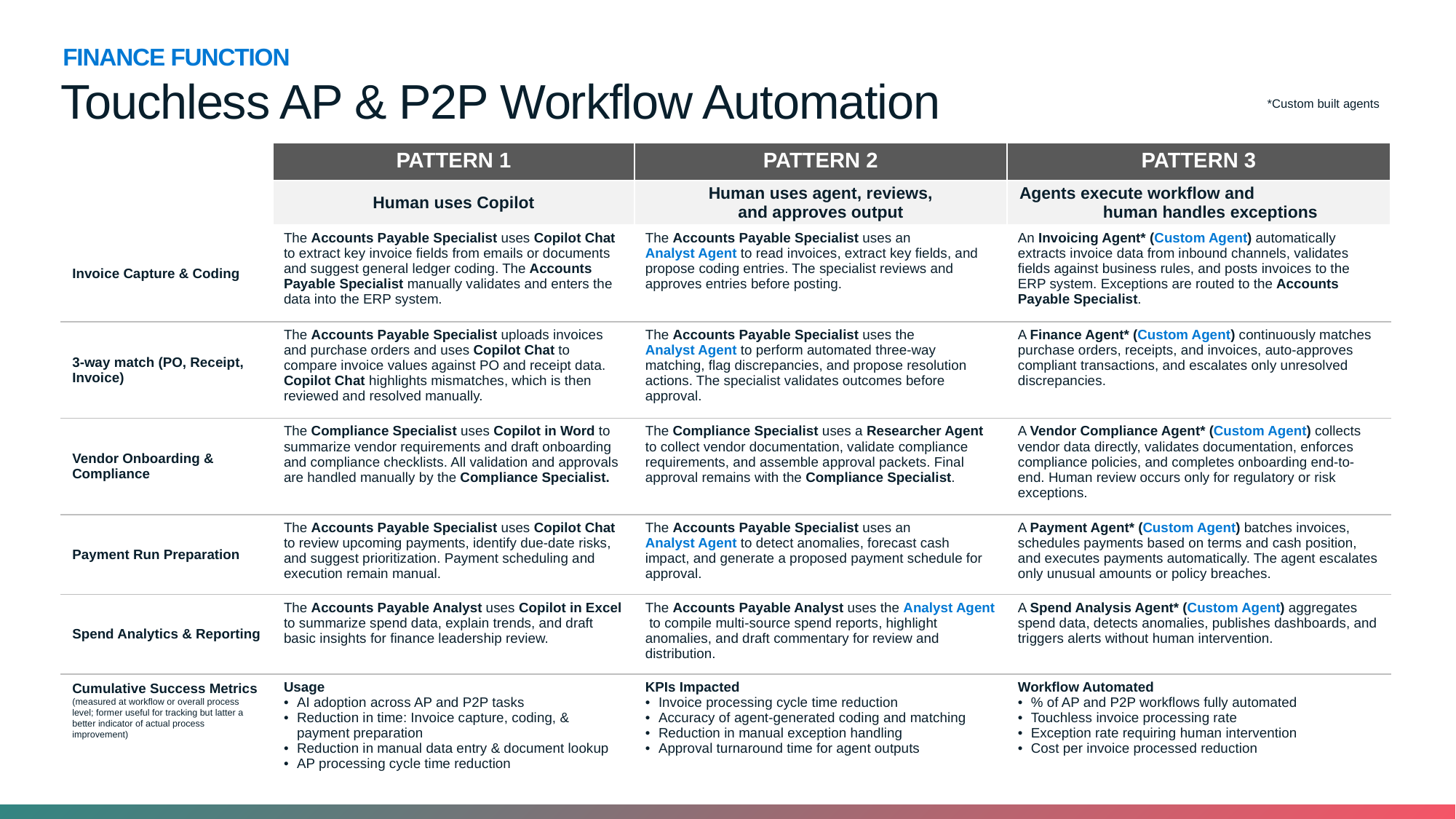

FINANCE FUNCTION
# Touchless AP & P2P Workflow Automation
*Custom built agents
|  | PATTERN 1 | PATTERN 2 | PATTERN 3 |
| --- | --- | --- | --- |
|  | Human uses Copilot | Human uses agent, reviews, and approves output | Agents execute workflow and human handles exceptions |
| Invoice Capture & Coding | The Accounts Payable Specialist uses Copilot Chat to extract key invoice fields from emails or documents and suggest general ledger coding. The Accounts Payable Specialist manually validates and enters the data into the ERP system. | The Accounts Payable Specialist uses an Analyst Agent to read invoices, extract key fields, and propose coding entries. The specialist reviews and approves entries before posting. | An Invoicing Agent\* (Custom Agent) automatically extracts invoice data from inbound channels, validates fields against business rules, and posts invoices to the ERP system. Exceptions are routed to the Accounts Payable Specialist. |
| 3-way match (PO, Receipt, Invoice) | The Accounts Payable Specialist uploads invoices and purchase orders and uses Copilot Chat to compare invoice values against PO and receipt data. Copilot Chat highlights mismatches, which is then reviewed and resolved manually. | The Accounts Payable Specialist uses the Analyst Agent to perform automated three-way matching, flag discrepancies, and propose resolution actions. The specialist validates outcomes before approval. | A Finance Agent\* (Custom Agent) continuously matches purchase orders, receipts, and invoices, auto-approves compliant transactions, and escalates only unresolved discrepancies. |
| Vendor Onboarding & Compliance | The Compliance Specialist uses Copilot in Word to summarize vendor requirements and draft onboarding and compliance checklists. All validation and approvals are handled manually by the Compliance Specialist. | The Compliance Specialist uses a Researcher Agent to collect vendor documentation, validate compliance requirements, and assemble approval packets. Final approval remains with the Compliance Specialist. | A Vendor Compliance Agent\* (Custom Agent) collects vendor data directly, validates documentation, enforces compliance policies, and completes onboarding end-to-end. Human review occurs only for regulatory or risk exceptions. |
| Payment Run Preparation | The Accounts Payable Specialist uses Copilot Chat to review upcoming payments, identify due-date risks, and suggest prioritization. Payment scheduling and execution remain manual. | The Accounts Payable Specialist uses an Analyst Agent to detect anomalies, forecast cash impact, and generate a proposed payment schedule for approval. | A Payment Agent\* (Custom Agent) batches invoices, schedules payments based on terms and cash position, and executes payments automatically. The agent escalates only unusual amounts or policy breaches. |
| Spend Analytics & Reporting | The Accounts Payable Analyst uses Copilot in Excel to summarize spend data, explain trends, and draft basic insights for finance leadership review. | The Accounts Payable Analyst uses the Analyst Agent to compile multi-source spend reports, highlight anomalies, and draft commentary for review and distribution. | A Spend Analysis Agent\* (Custom Agent) aggregates spend data, detects anomalies, publishes dashboards, and triggers alerts without human intervention. |
| Cumulative Success Metrics (measured at workflow or overall process level; former useful for tracking but latter a better indicator of actual process improvement) | Usage AI adoption across AP and P2P tasks Reduction in time: Invoice capture, coding, & payment preparation Reduction in manual data entry & document lookup AP processing cycle time reduction | KPIs Impacted Invoice processing cycle time reduction Accuracy of agent-generated coding and matching Reduction in manual exception handling Approval turnaround time for agent outputs | Workflow Automated % of AP and P2P workflows fully automated Touchless invoice processing rate Exception rate requiring human intervention Cost per invoice processed reduction |